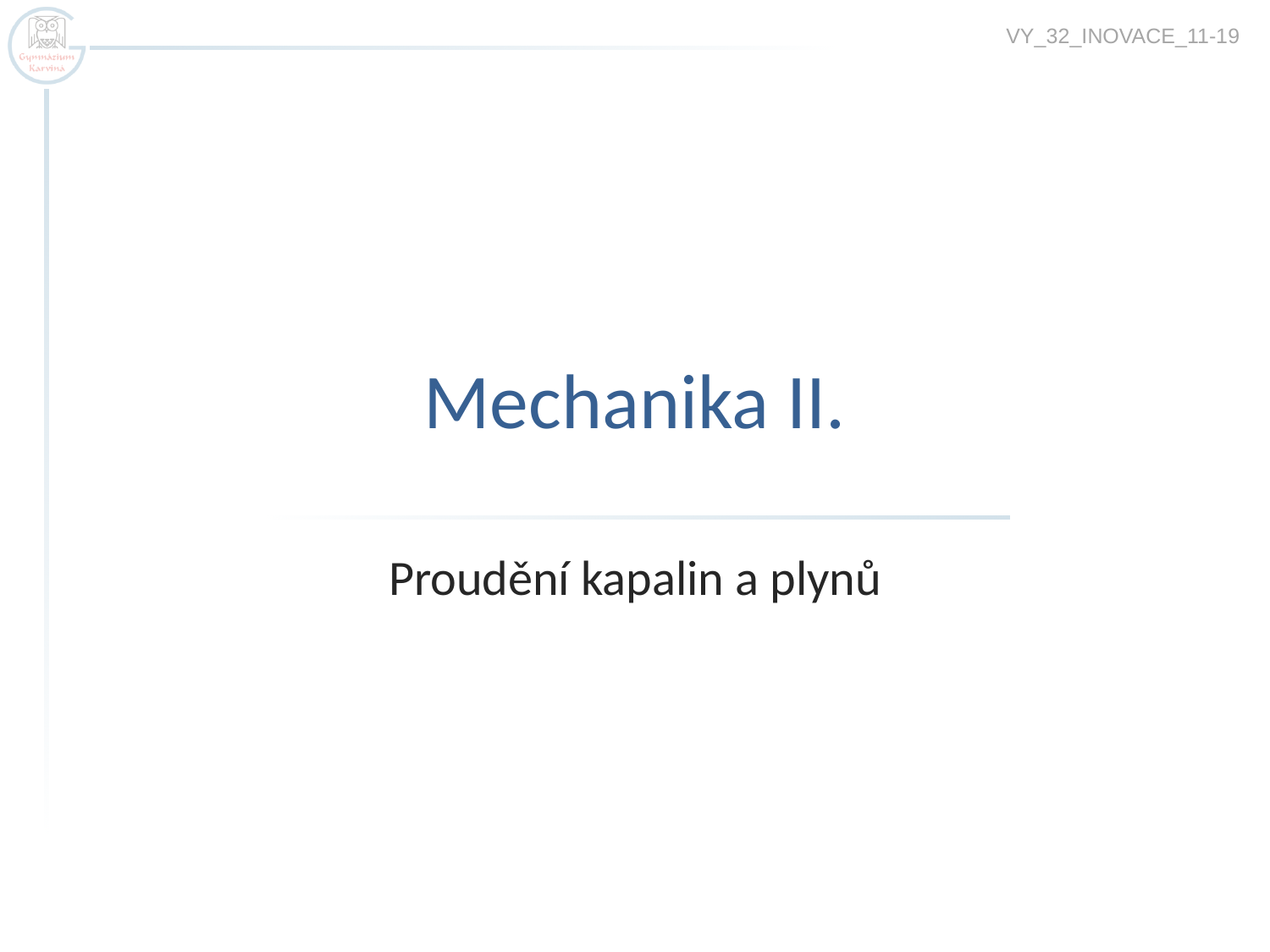

VY_32_INOVACE_11-19
# Mechanika II.
Proudění kapalin a plynů